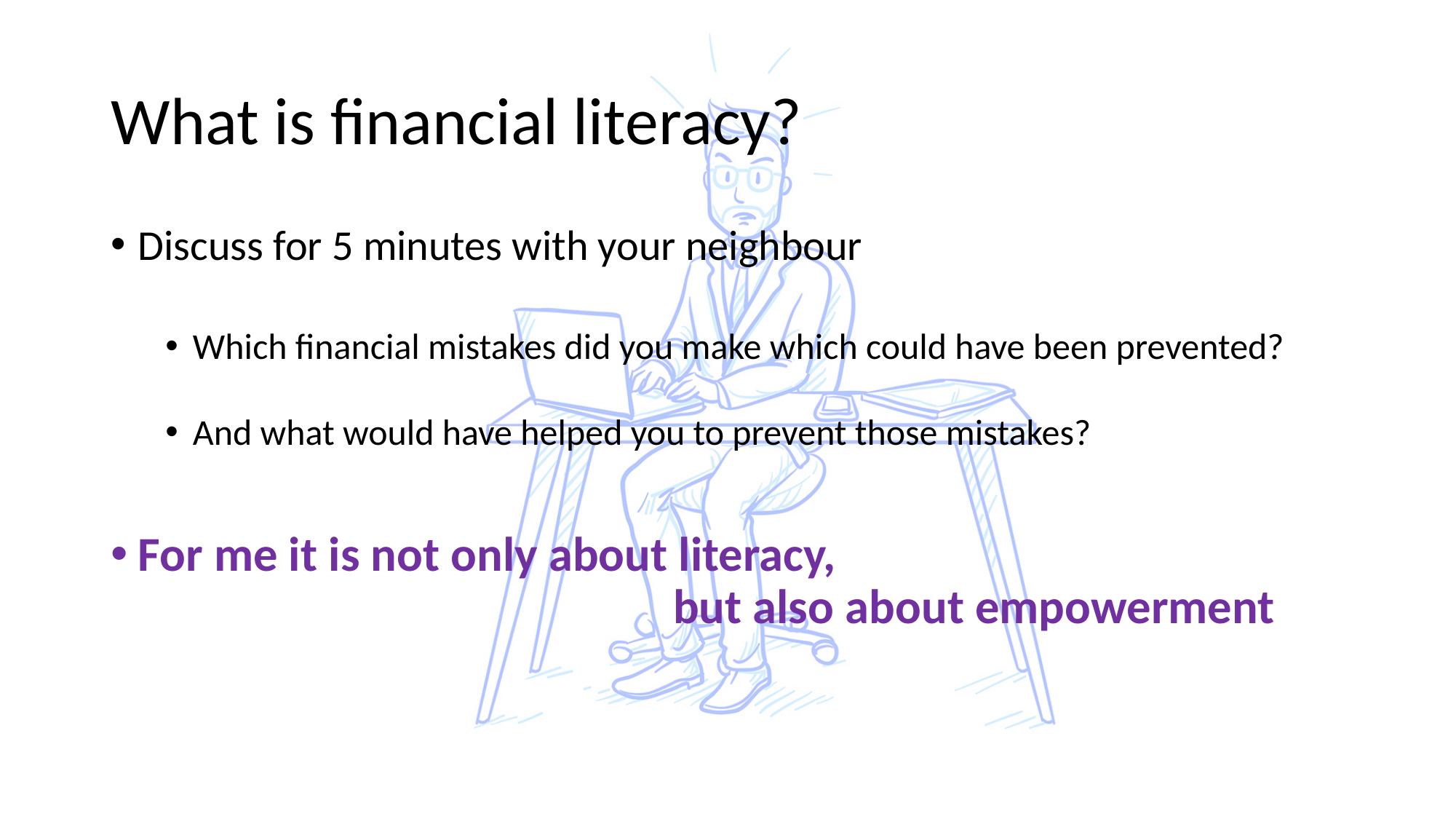

# What is financial literacy?
Discuss for 5 minutes with your neighbour
Which financial mistakes did you make which could have been prevented?
And what would have helped you to prevent those mistakes?

For me it is not only about literacy,
                                                 but also about empowerment